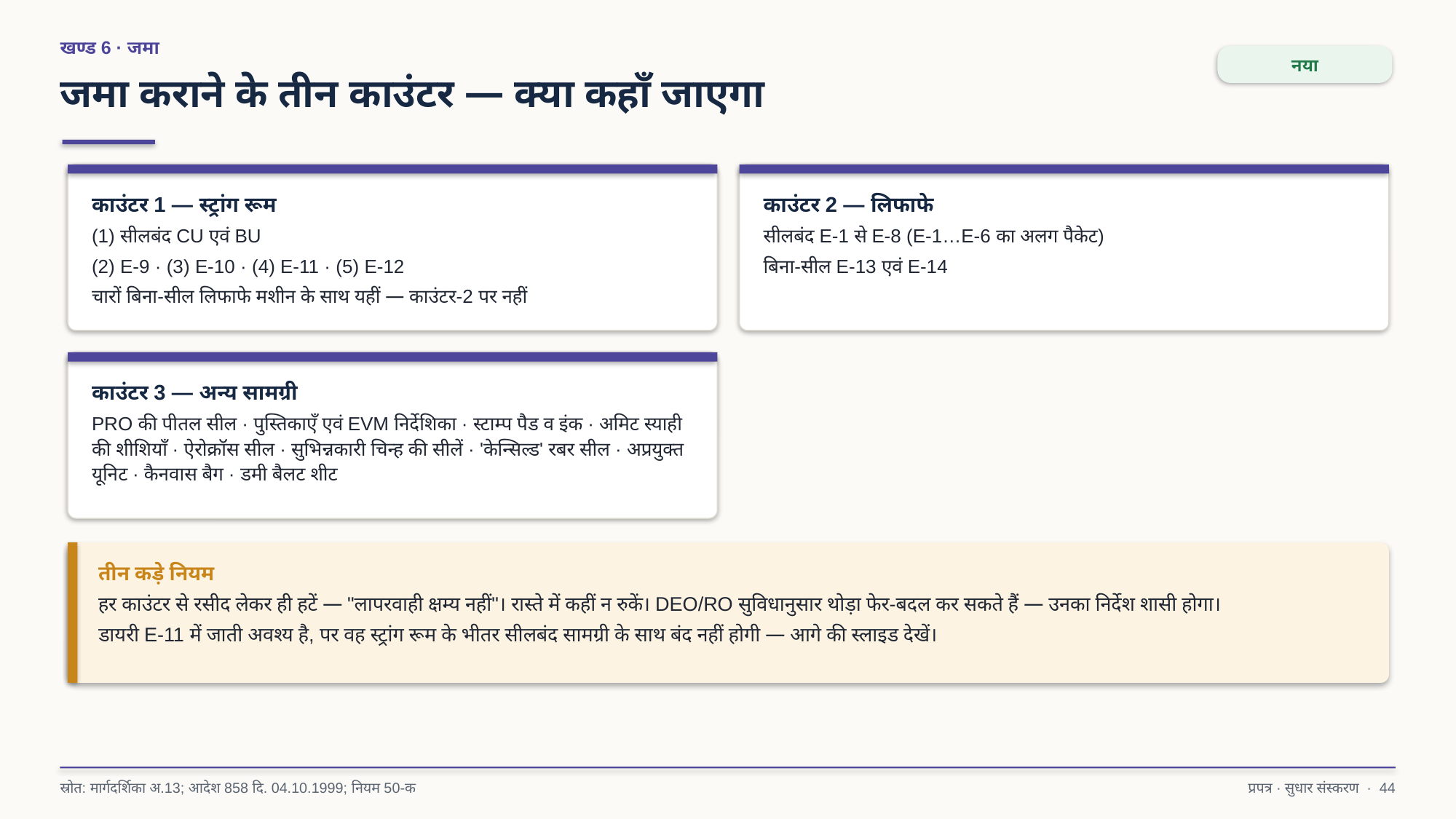

खण्ड 6 · जमा
नया
जमा कराने के तीन काउंटर — क्या कहाँ जाएगा

काउंटर 1 — स्ट्रांग रूम
(1) सीलबंद CU एवं BU
(2) E-9 · (3) E-10 · (4) E-11 · (5) E-12
चारों बिना-सील लिफाफे मशीन के साथ यहीं — काउंटर-2 पर नहीं
काउंटर 2 — लिफाफे
सीलबंद E-1 से E-8 (E-1…E-6 का अलग पैकेट)
बिना-सील E-13 एवं E-14

काउंटर 3 — अन्य सामग्री
PRO की पीतल सील · पुस्तिकाएँ एवं EVM निर्देशिका · स्टाम्प पैड व इंक · अमिट स्याही की शीशियाँ · ऐरोक्रॉस सील · सुभिन्नकारी चिन्ह की सीलें · 'केन्सिल्ड' रबर सील · अप्रयुक्त यूनिट · कैनवास बैग · डमी बैलट शीट

तीन कड़े नियम
हर काउंटर से रसीद लेकर ही हटें — "लापरवाही क्षम्य नहीं"। रास्ते में कहीं न रुकें। DEO/RO सुविधानुसार थोड़ा फेर-बदल कर सकते हैं — उनका निर्देश शासी होगा।
डायरी E-11 में जाती अवश्य है, पर वह स्ट्रांग रूम के भीतर सीलबंद सामग्री के साथ बंद नहीं होगी — आगे की स्लाइड देखें।

स्रोत: मार्गदर्शिका अ.13; आदेश 858 दि. 04.10.1999; नियम 50-क
प्रपत्र · सुधार संस्करण  ·  44